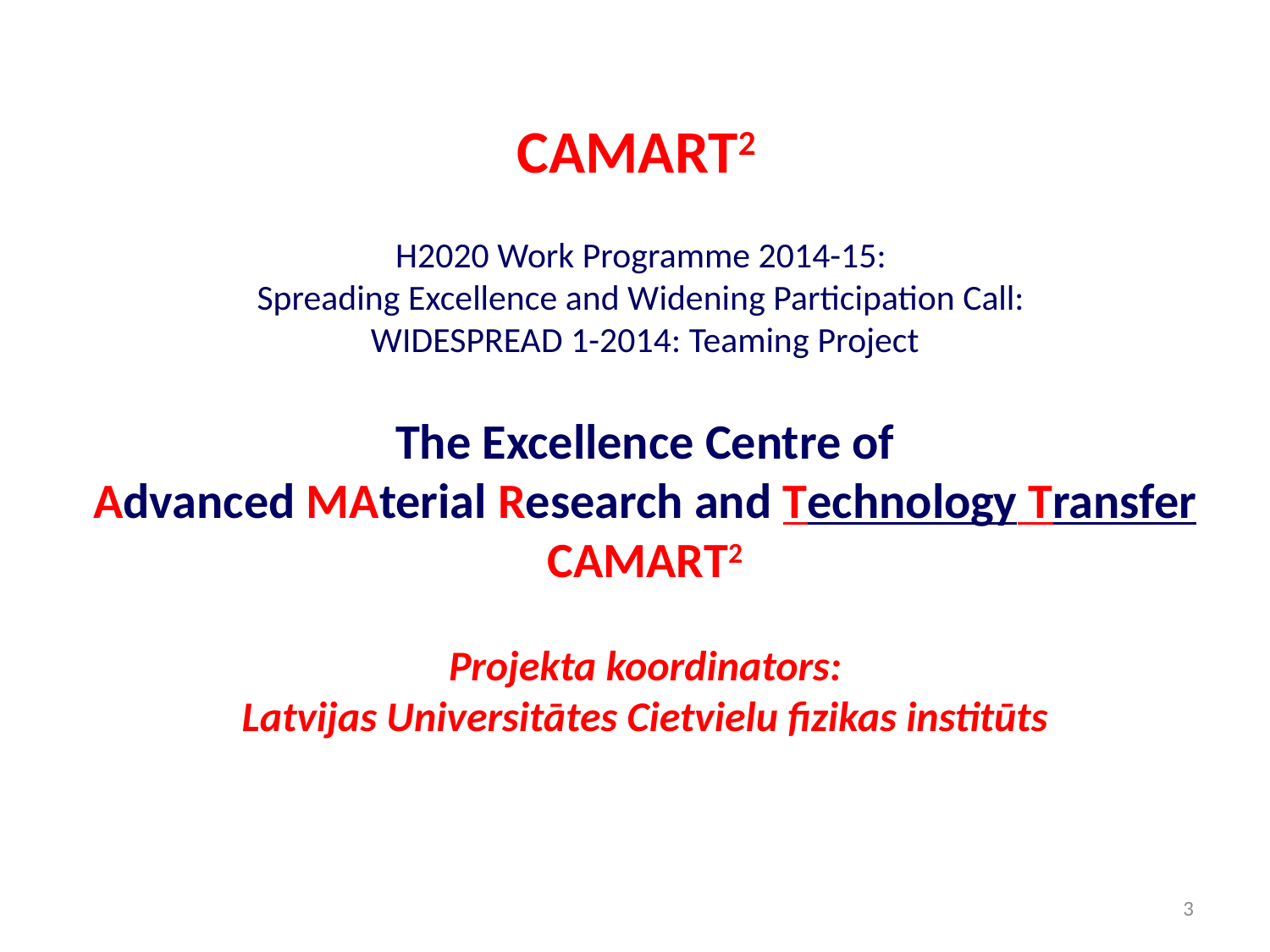

# CAMART2
H2020 Work Programme 2014-15:
Spreading Excellence and Widening Participation Call:
WIDESPREAD 1-2014: Teaming Project

The Excellence Centre of
Advanced MAterial Research and Technology Transfer
CAMART2

Projekta koordinators:
Latvijas Universitātes Cietvielu fizikas institūts

3